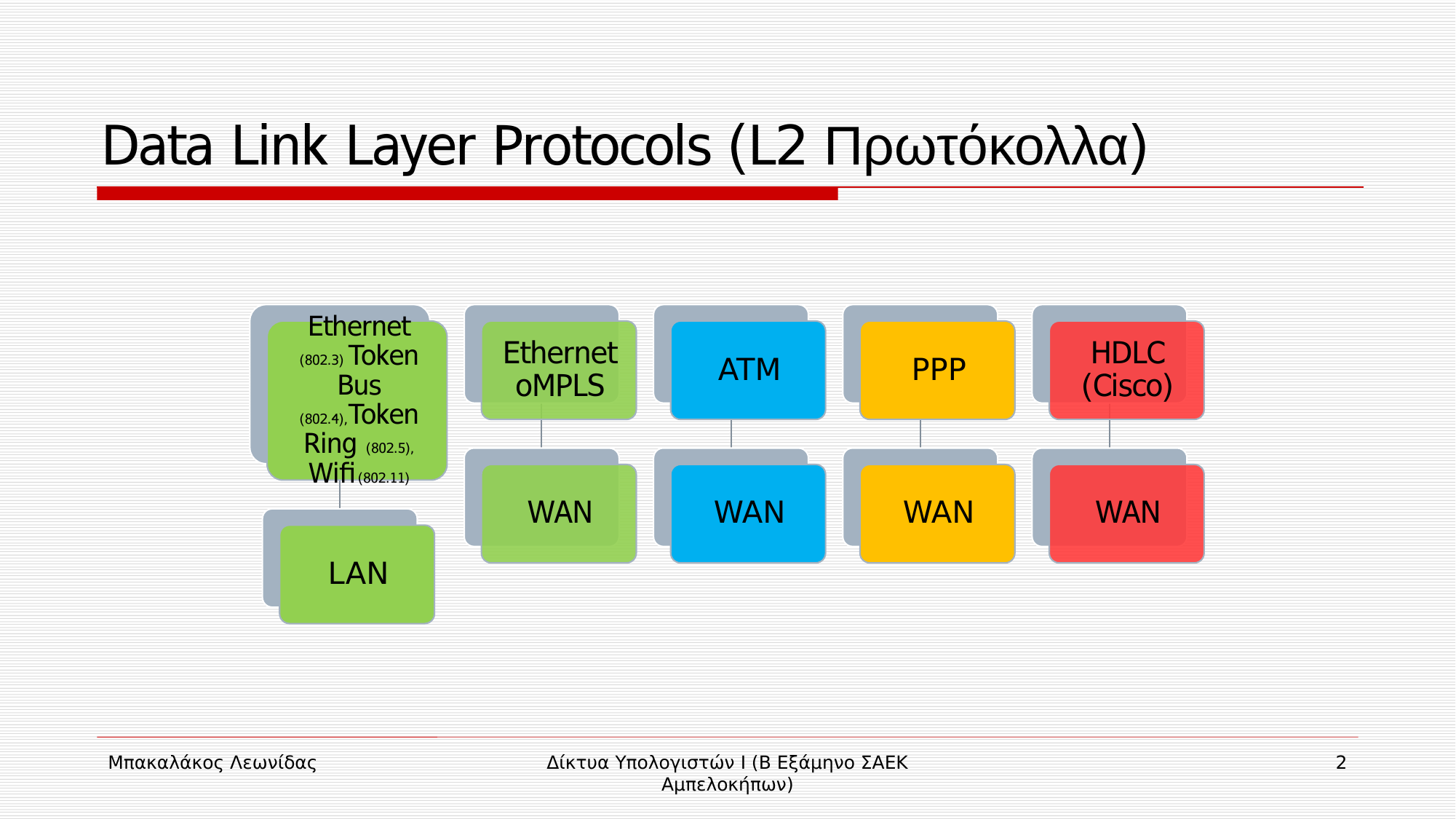

# Data Link Layer Protocols (L2 Πρωτόκολλα)
Ethernet (802.3) Token Bus (802.4),Token Ring (802.5), Wifi (802.11)
LAN
Ethernet oMPLS
WAN
ATM
WAN
PPP
WAN
HDLC (Cisco)
WAN
Mπακαλάκος Λεωνίδας
Δίκτυα Υπολογιστών Ι (B Eξάμηνο ΣΑΕΚ Αμπελοκήπων)
2